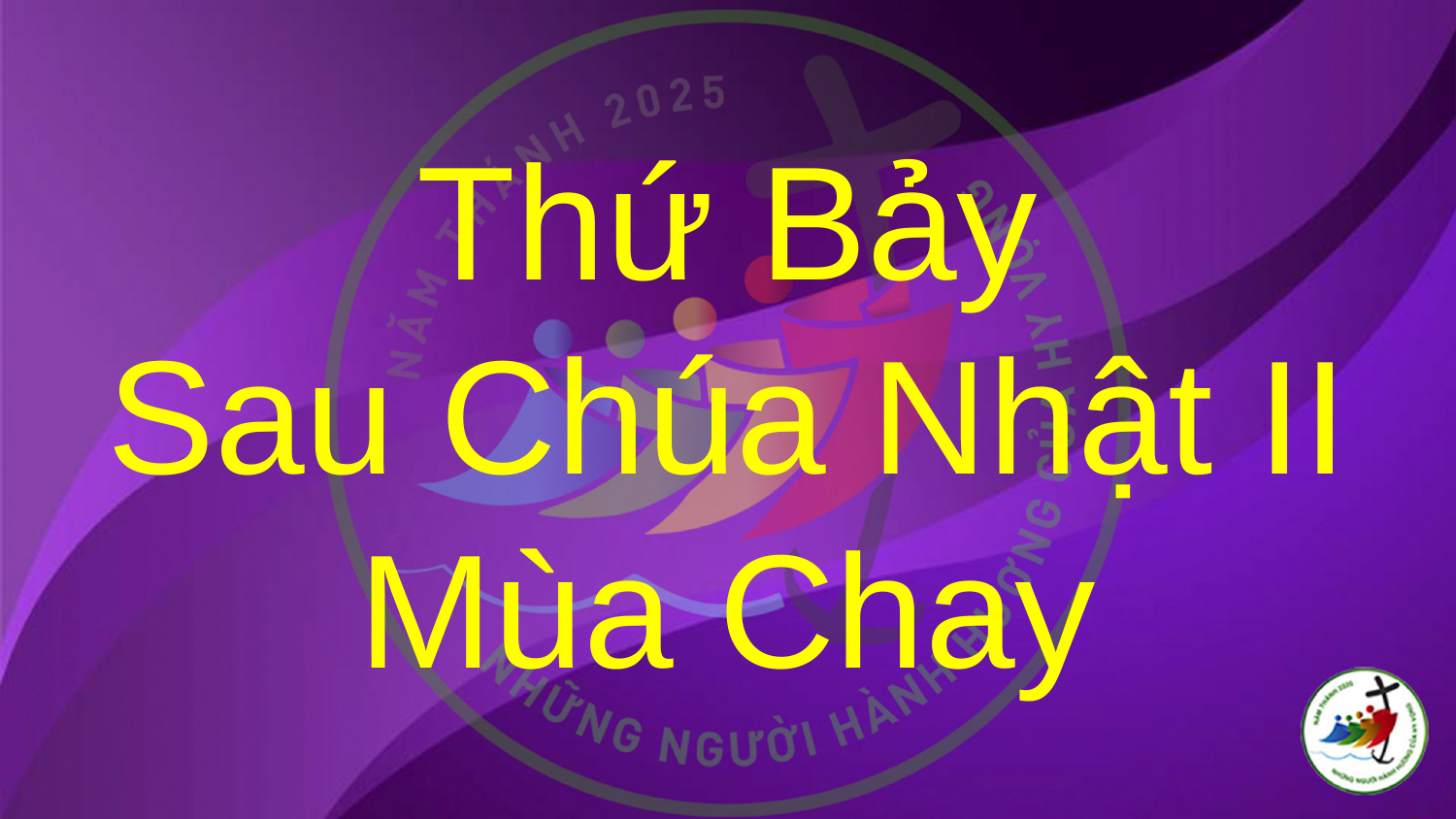

# Thứ Bảy Sau Chúa Nhật II Mùa Chay